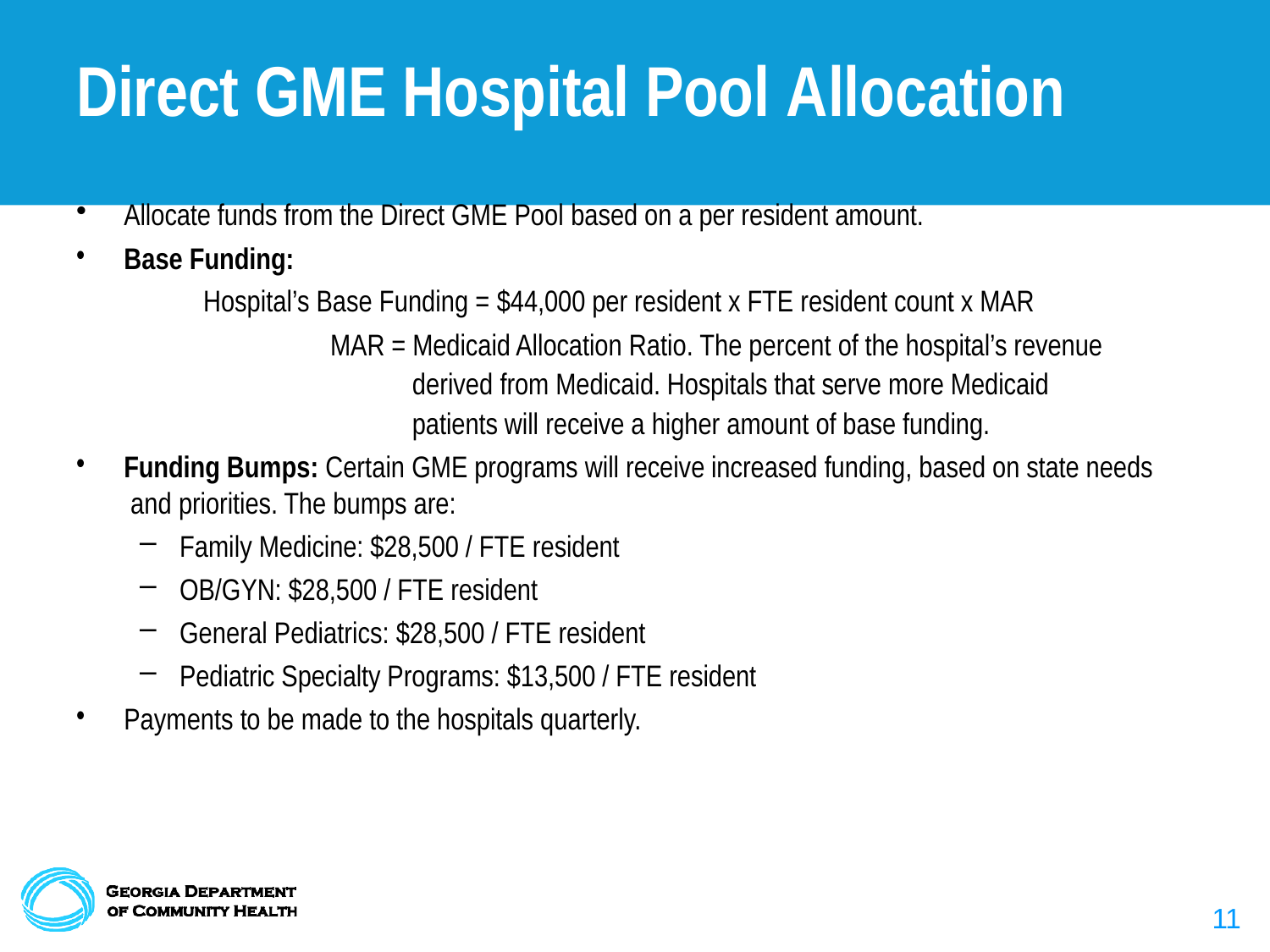

# Direct GME Hospital Pool Allocation
Allocate funds from the Direct GME Pool based on a per resident amount.
Base Funding:
Hospital’s Base Funding = $44,000 per resident x FTE resident count x MAR
MAR = Medicaid Allocation Ratio. The percent of the hospital’s revenue  derived from Medicaid. Hospitals that serve more Medicaid  patients will receive a higher amount of base funding.
Funding Bumps: Certain GME programs will receive increased funding, based on state needs  and priorities. The bumps are:
Family Medicine: $28,500 / FTE resident
OB/GYN: $28,500 / FTE resident
General Pediatrics: $28,500 / FTE resident
Pediatric Specialty Programs: $13,500 / FTE resident
Payments to be made to the hospitals quarterly.

11